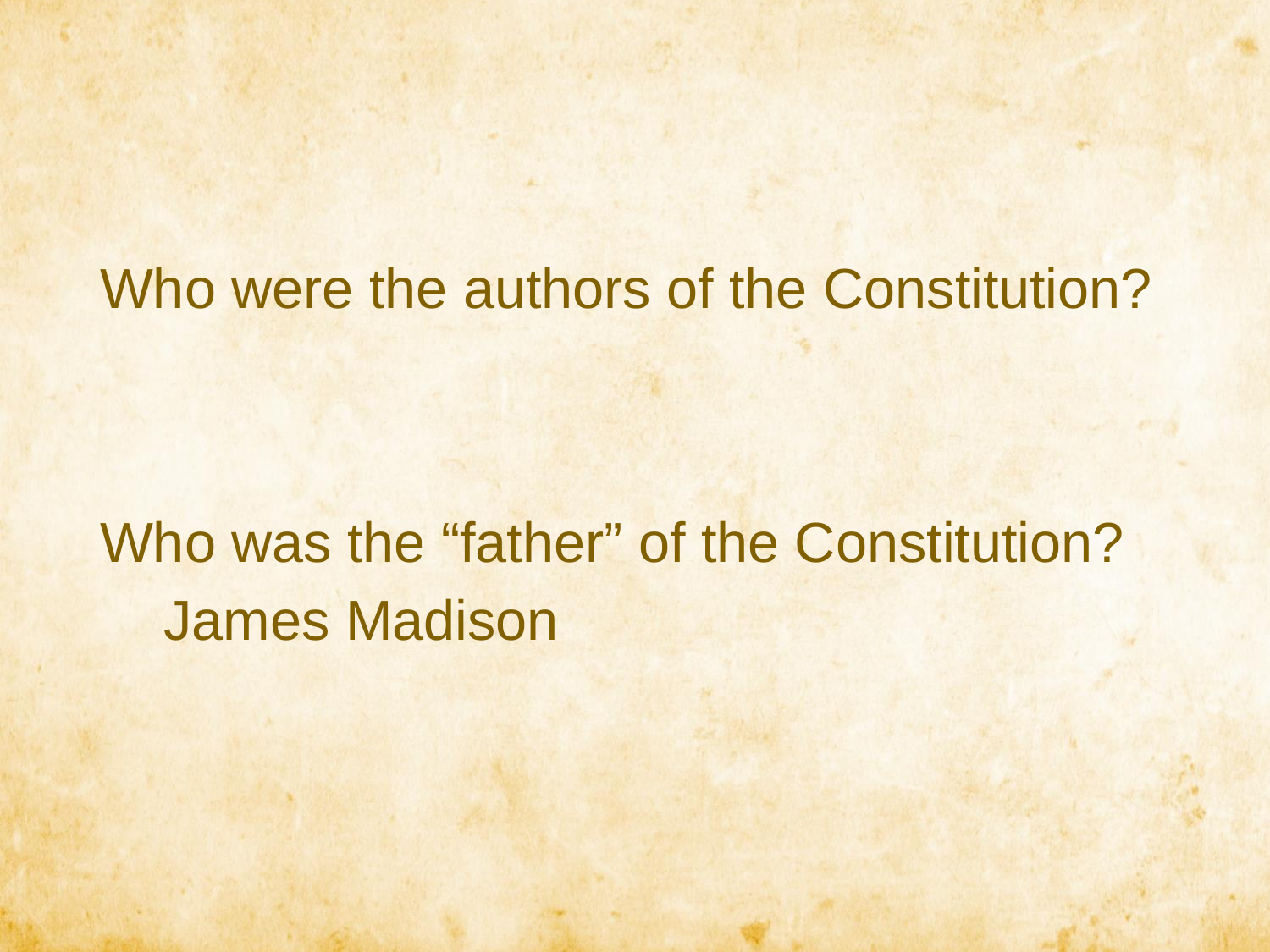

#
Who were the authors of the Constitution?
Who was the “father” of the Constitution?
James Madison